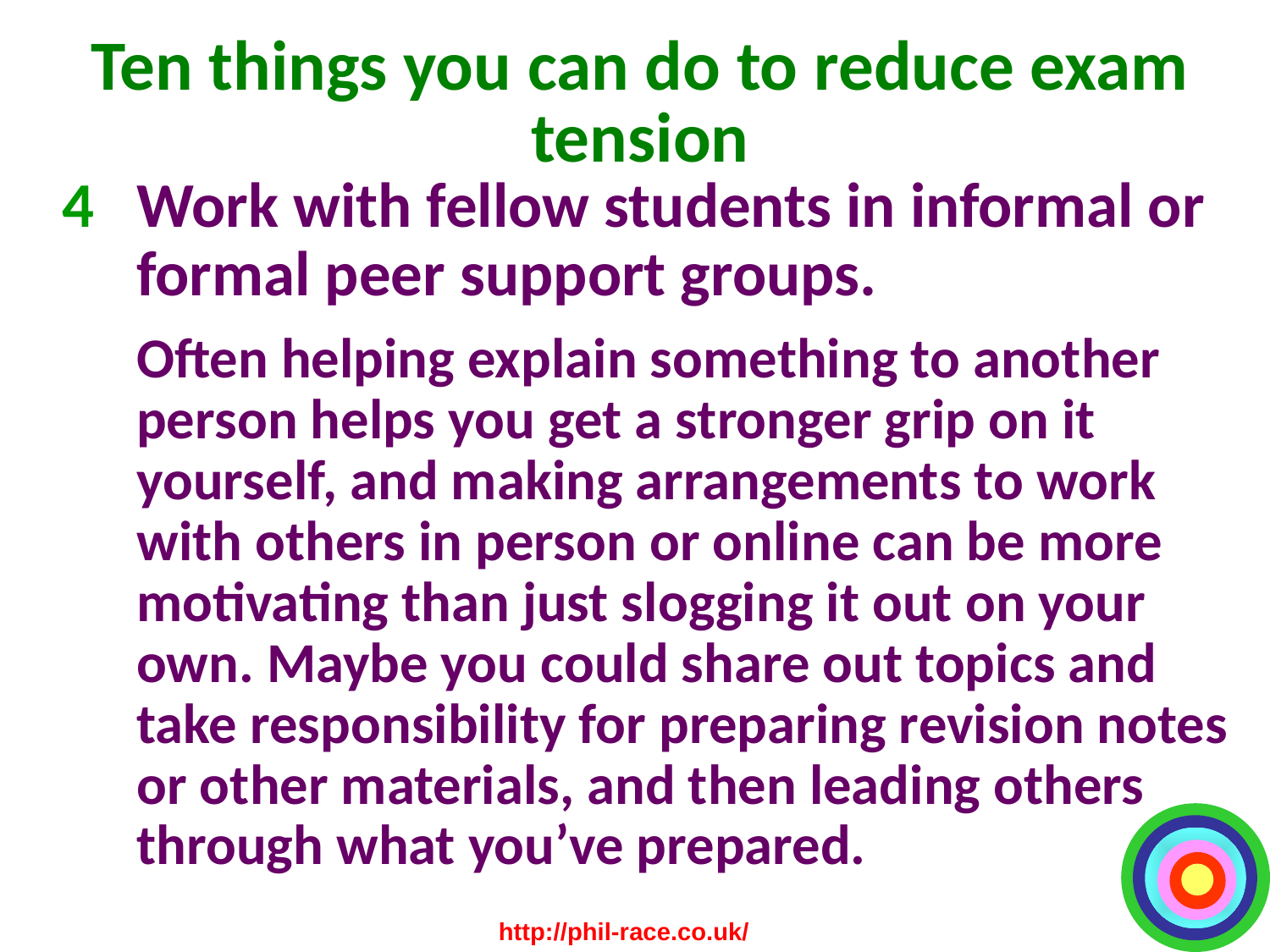

Ten things you can do to reduce exam tension
Work with fellow students in informal or formal peer support groups.
	Often helping explain something to another person helps you get a stronger grip on it yourself, and making arrangements to work with others in person or online can be more motivating than just slogging it out on your own. Maybe you could share out topics and take responsibility for preparing revision notes or other materials, and then leading others through what you’ve prepared.